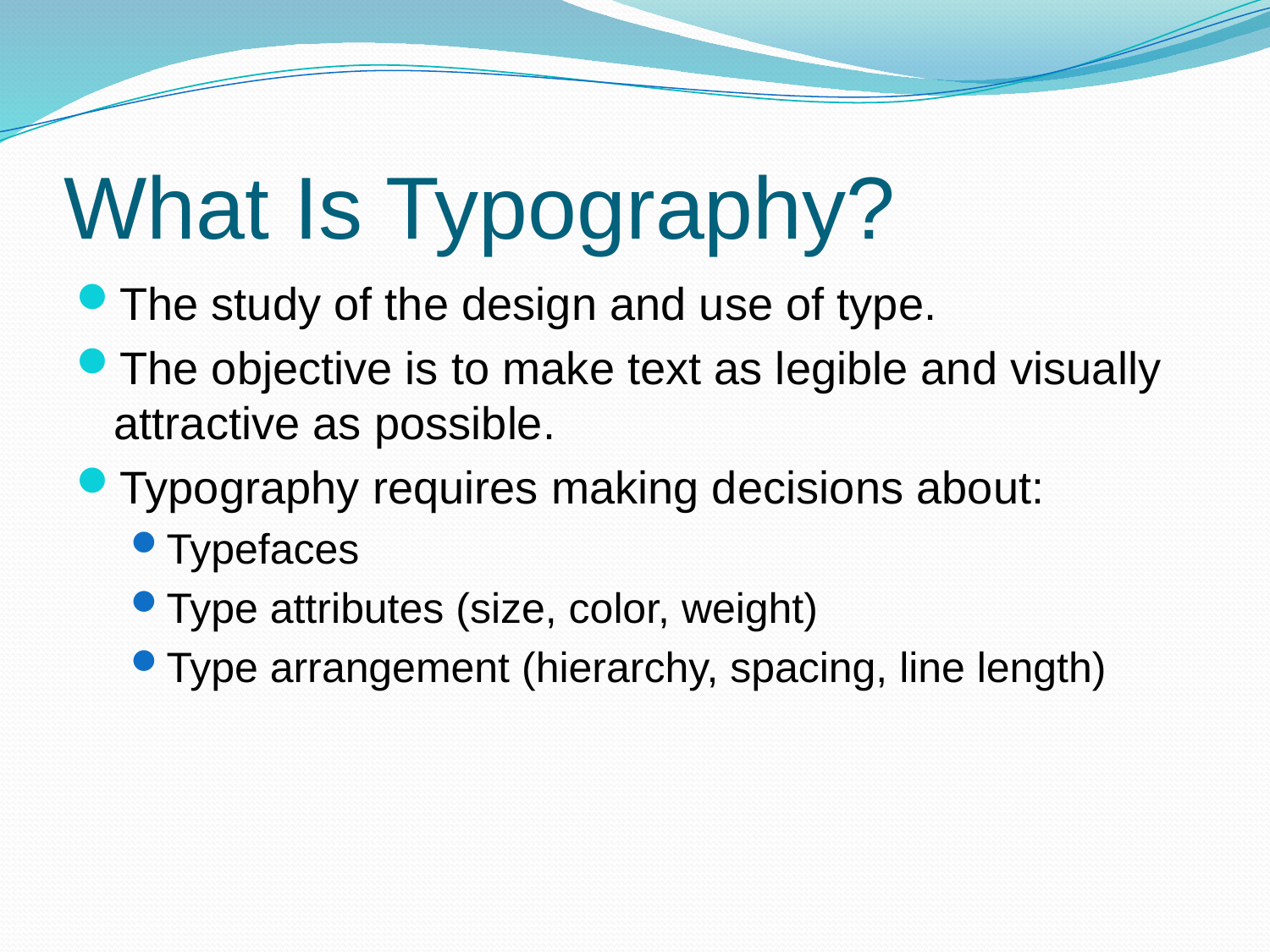

# What Is Typography?
The study of the design and use of type.
The objective is to make text as legible and visually attractive as possible.
Typography requires making decisions about:
Typefaces
Type attributes (size, color, weight)
Type arrangement (hierarchy, spacing, line length)